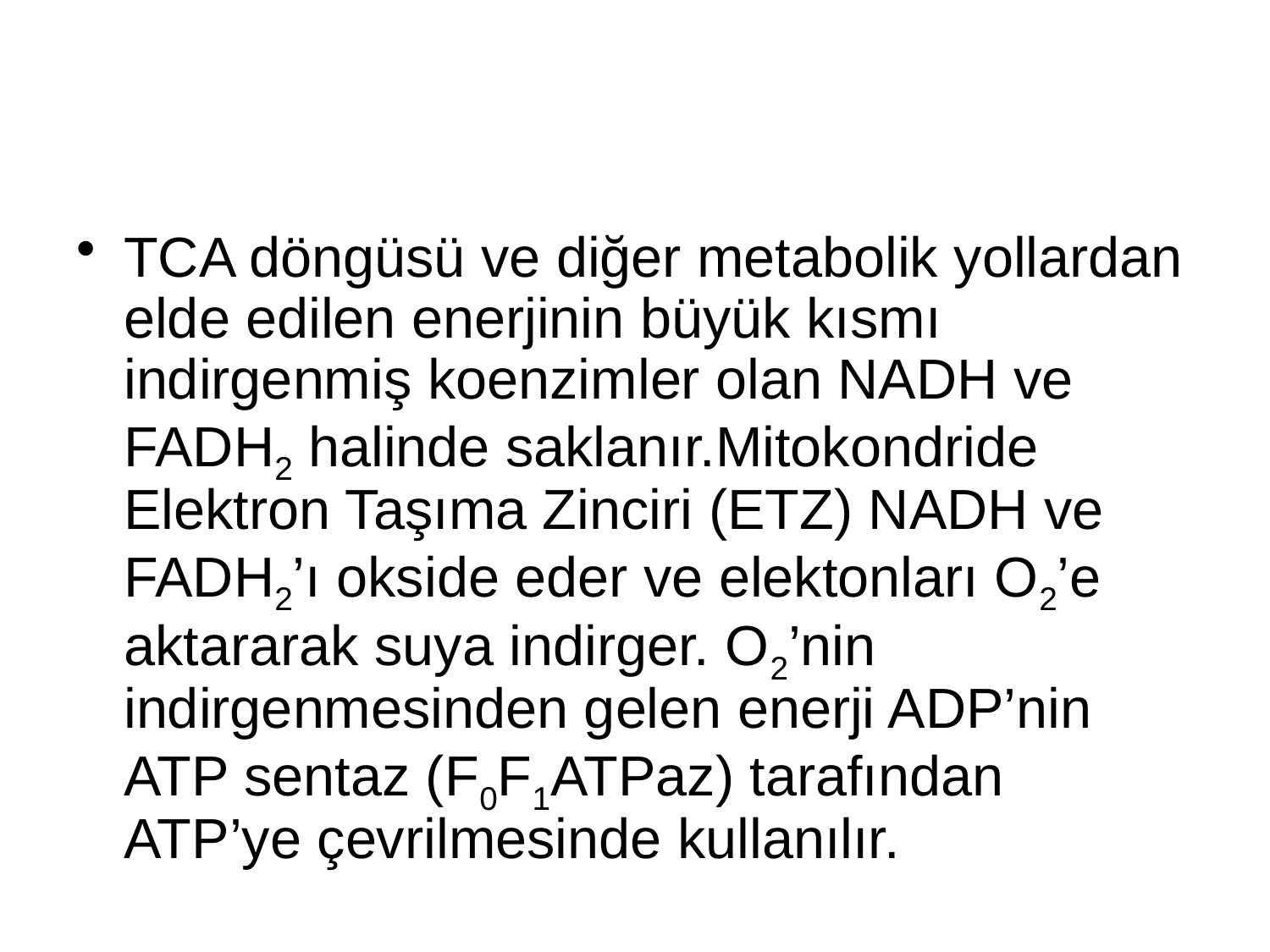

#
TCA döngüsü ve diğer metabolik yollardan elde edilen enerjinin büyük kısmı indirgenmiş koenzimler olan NADH ve FADH2 halinde saklanır.Mitokondride Elektron Taşıma Zinciri (ETZ) NADH ve FADH2’ı okside eder ve elektonları O2’e aktararak suya indirger. O2’nin indirgenmesinden gelen enerji ADP’nin ATP sentaz (F0F1ATPaz) tarafından ATP’ye çevrilmesinde kullanılır.